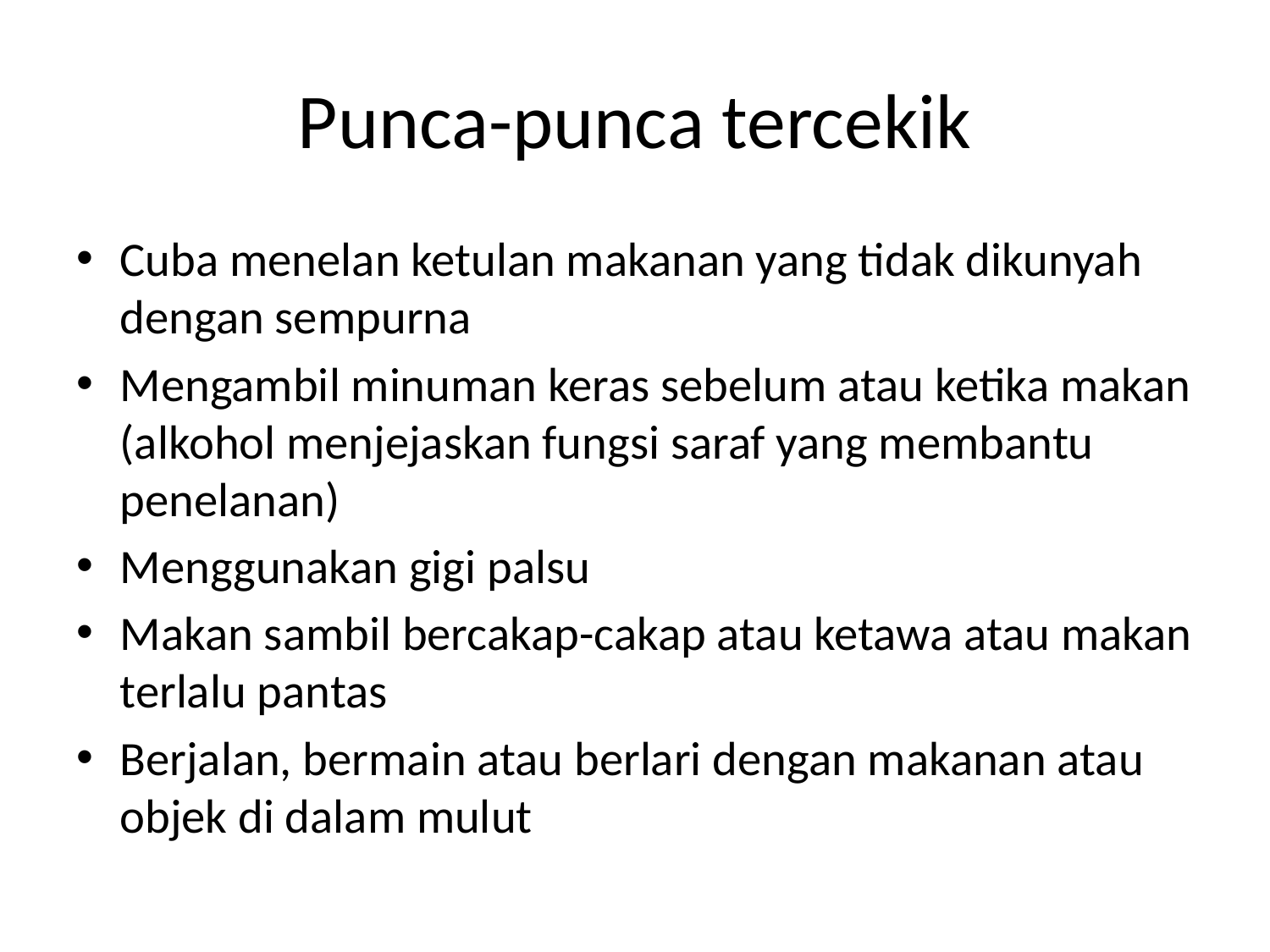

# Punca-punca tercekik
Cuba menelan ketulan makanan yang tidak dikunyah dengan sempurna
Mengambil minuman keras sebelum atau ketika makan (alkohol menjejaskan fungsi saraf yang membantu penelanan)
Menggunakan gigi palsu
Makan sambil bercakap-cakap atau ketawa atau makan terlalu pantas
Berjalan, bermain atau berlari dengan makanan atau objek di dalam mulut